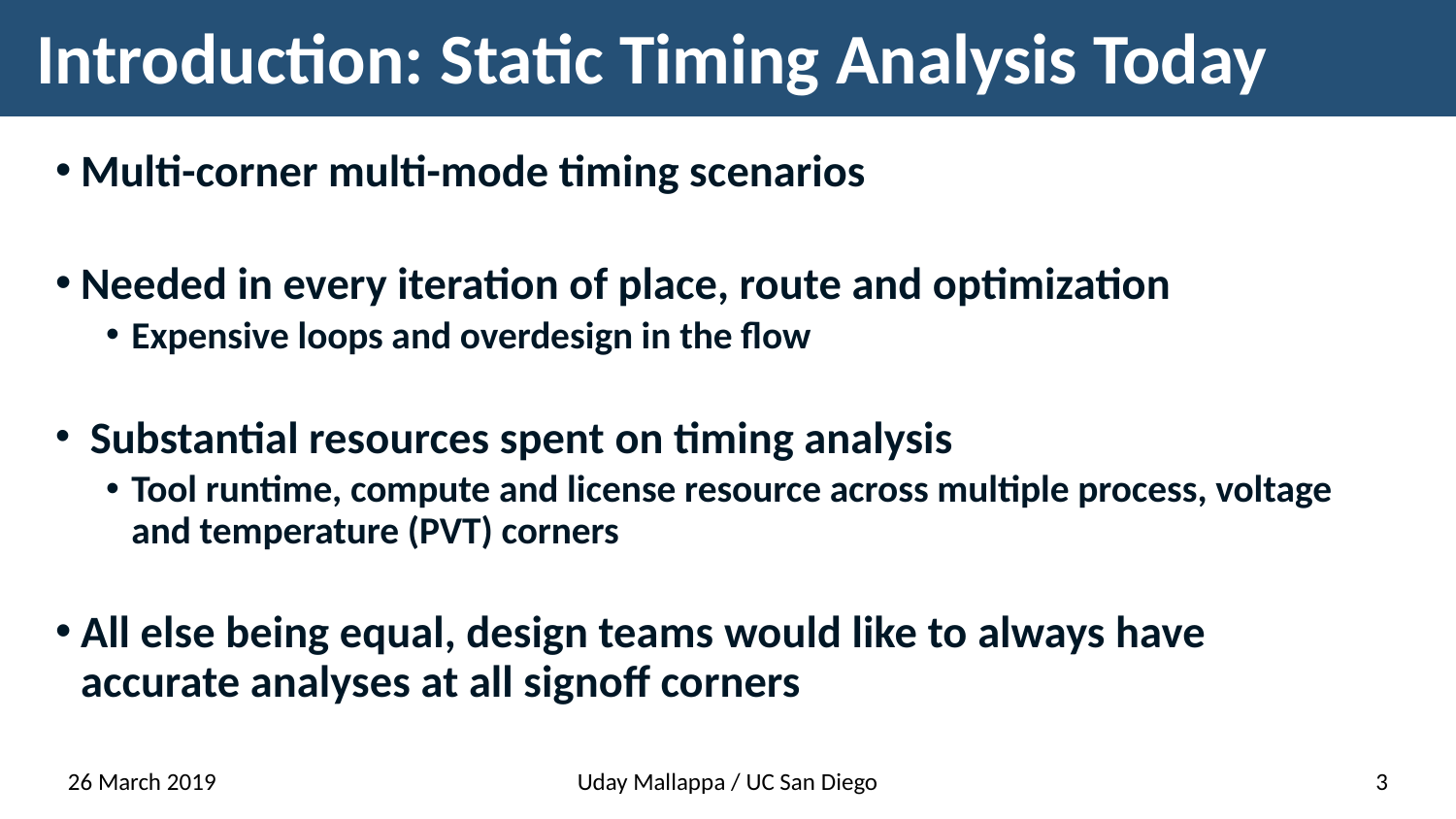

# Introduction: Static Timing Analysis Today
Multi-corner multi-mode timing scenarios

Needed in every iteration of place, route and optimization
Expensive loops and overdesign in the flow

 Substantial resources spent on timing analysis
Tool runtime, compute and license resource across multiple process, voltage and temperature (PVT) corners

All else being equal, design teams would like to always have accurate analyses at all signoff corners
26 March 2019
Uday Mallappa / UC San Diego
3